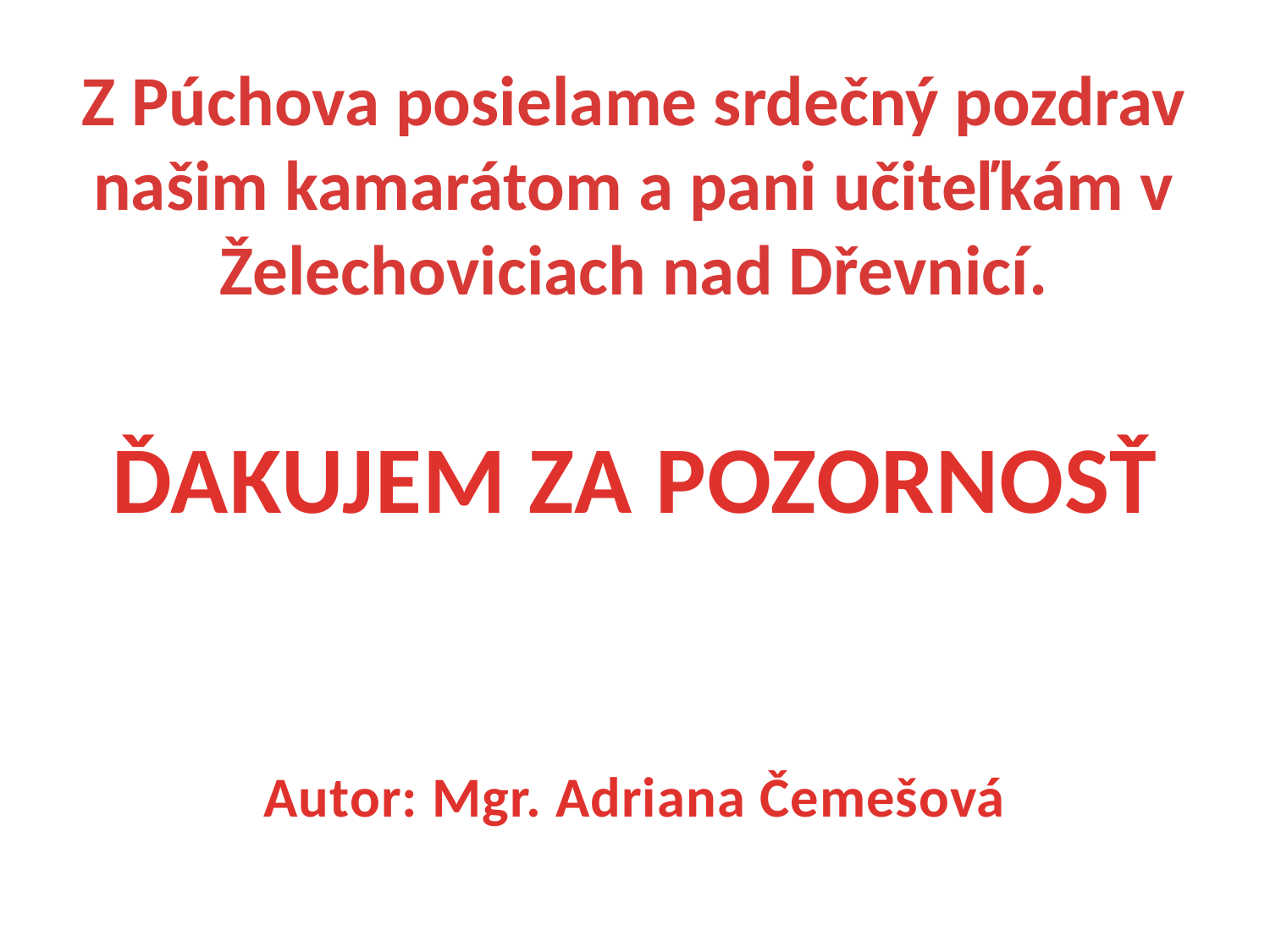

# Z Púchova posielame srdečný pozdrav našim kamarátom a pani učiteľkám v Želechoviciach nad Dřevnicí.

ĎAKUJEM ZA POZORNOSŤ

Autor: Mgr. Adriana Čemešová